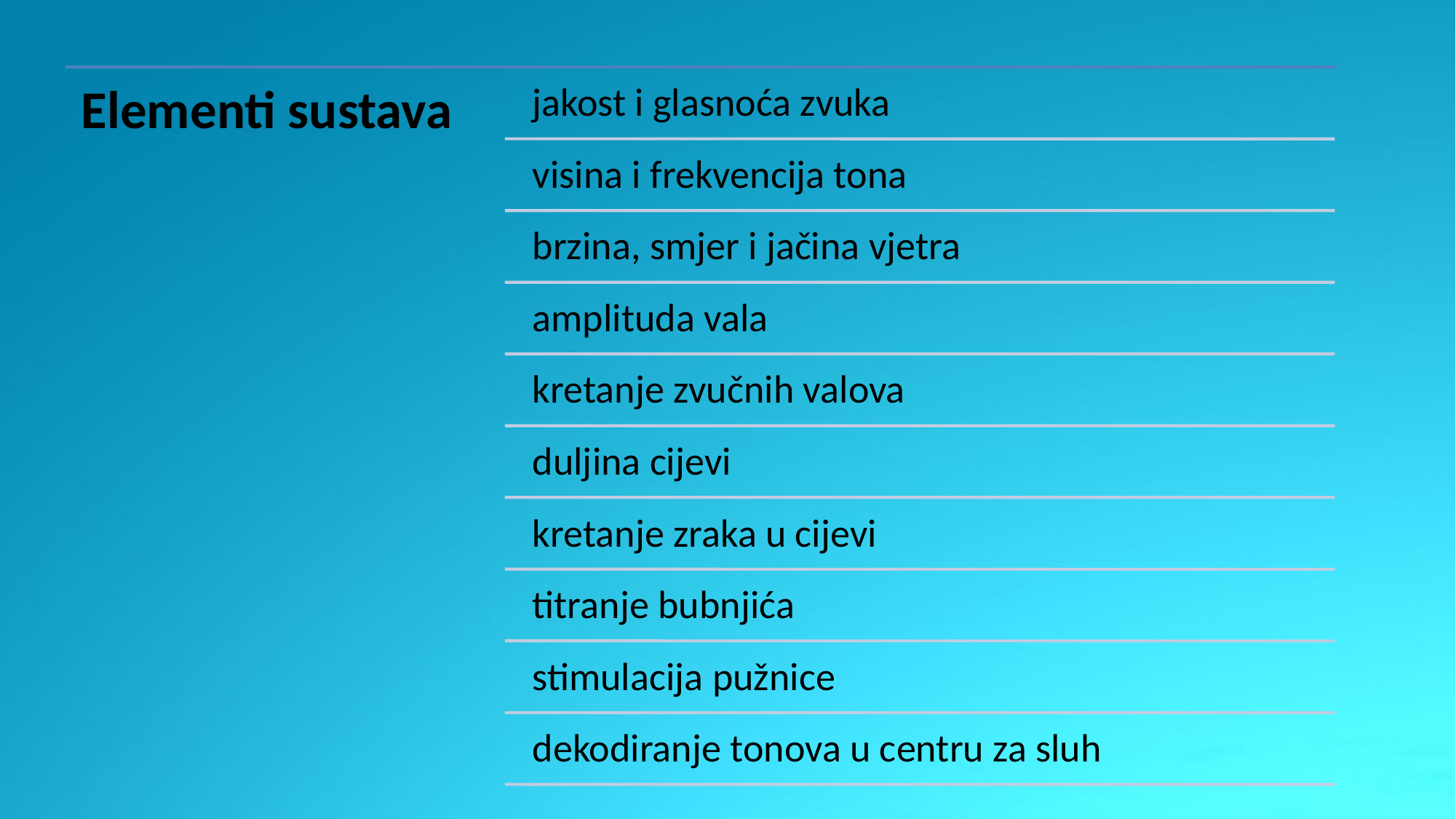

Elementi sustava
jakost i glasnoća zvuka
visina i frekvencija tona
brzina, smjer i jačina vjetra
amplituda vala
kretanje zvučnih valova
duljina cijevi
kretanje zraka u cijevi
titranje bubnjića
stimulacija pužnice
dekodiranje tonova u centru za sluh